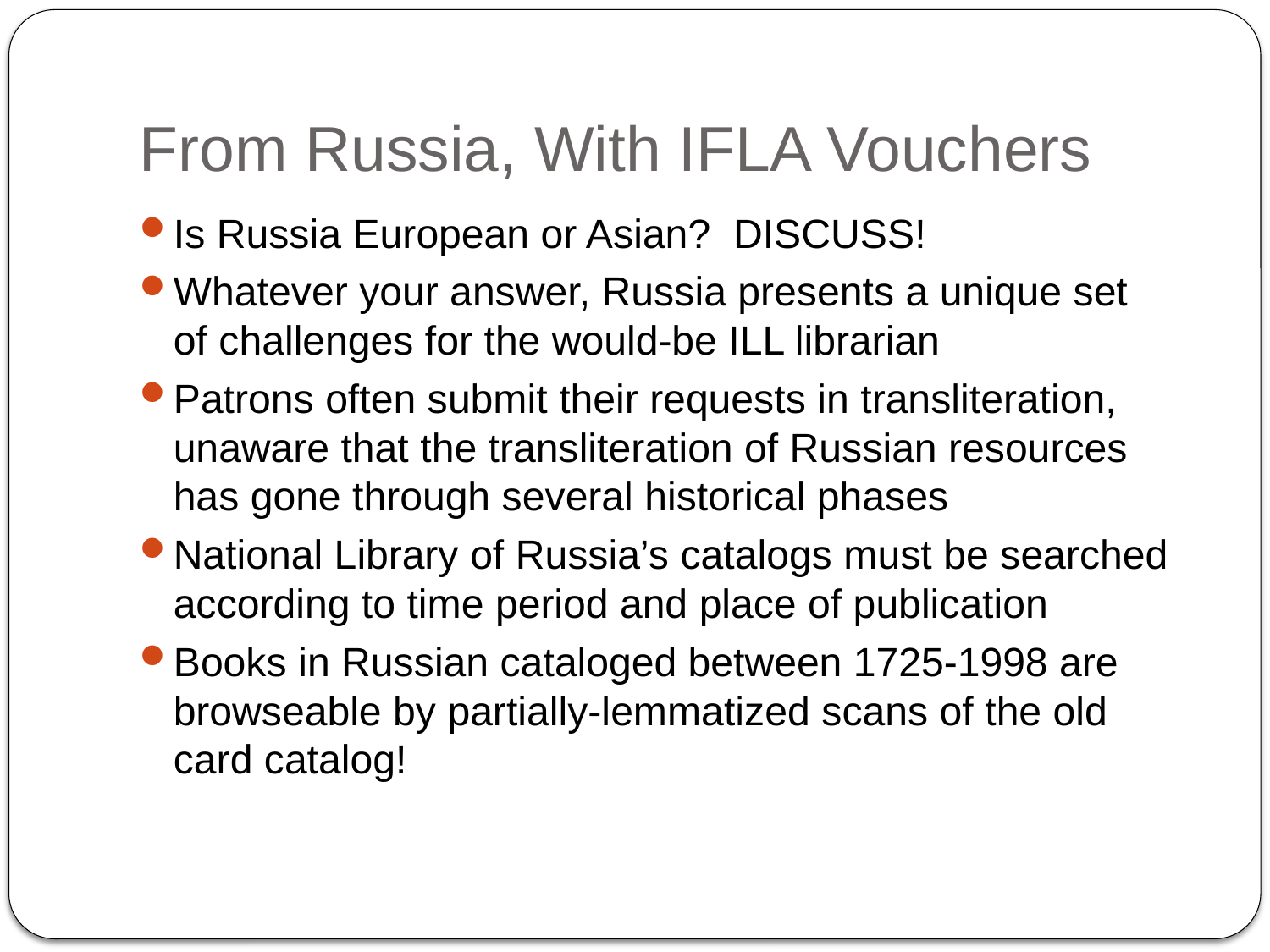

# From Russia, With IFLA Vouchers
Is Russia European or Asian?  DISCUSS!
Whatever your answer, Russia presents a unique set of challenges for the would-be ILL librarian
Patrons often submit their requests in transliteration, unaware that the transliteration of Russian resources has gone through several historical phases
National Library of Russia’s catalogs must be searched according to time period and place of publication
Books in Russian cataloged between 1725-1998 are browseable by partially-lemmatized scans of the old card catalog!